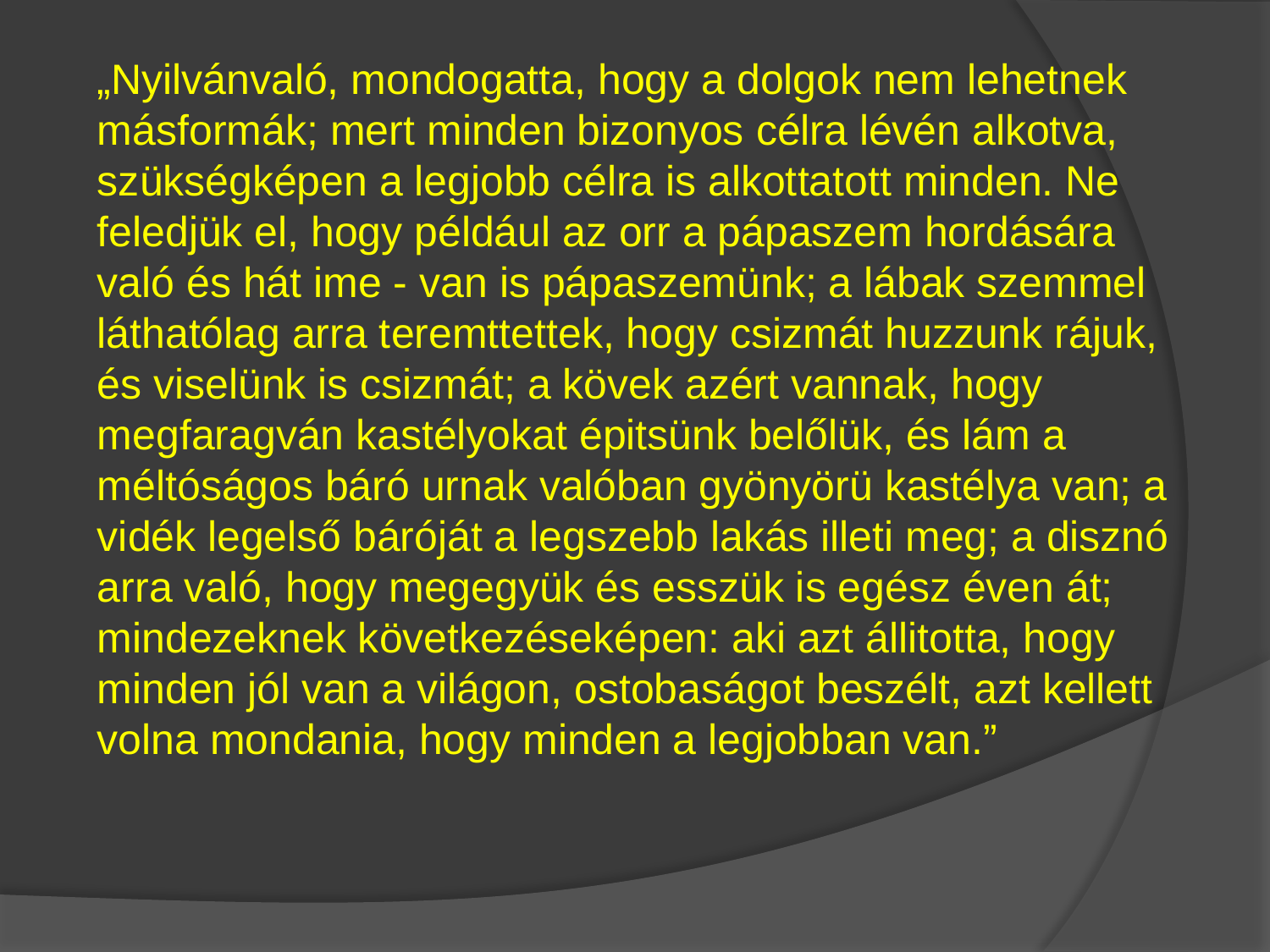

„Nyilvánvaló, mondogatta, hogy a dolgok nem lehetnek másformák; mert minden bizonyos célra lévén alkotva, szükségképen a legjobb célra is alkottatott minden. Ne feledjük el, hogy például az orr a pápaszem hordására való és hát ime - van is pápaszemünk; a lábak szemmel láthatólag arra teremttettek, hogy csizmát huzzunk rájuk, és viselünk is csizmát; a kövek azért vannak, hogy megfaragván kastélyokat épitsünk belőlük, és lám a méltóságos báró urnak valóban gyönyörü kastélya van; a vidék legelső báróját a legszebb lakás illeti meg; a disznó arra való, hogy megegyük és esszük is egész éven át; mindezeknek következéseképen: aki azt állitotta, hogy minden jól van a világon, ostobaságot beszélt, azt kellett volna mondania, hogy minden a legjobban van.”